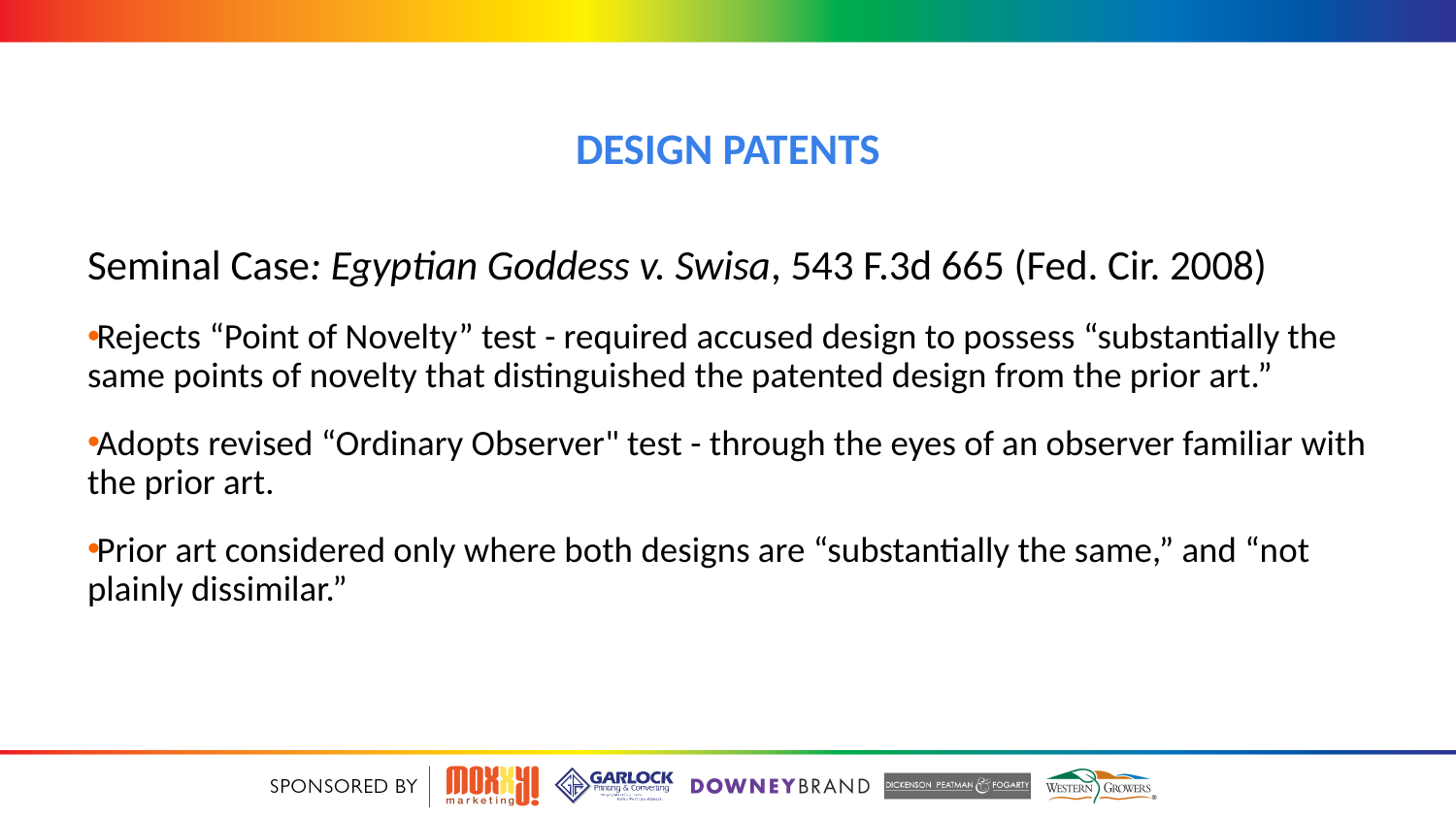

# Design Patents
Seminal Case: Egyptian Goddess v. Swisa, 543 F.3d 665 (Fed. Cir. 2008)
Rejects “Point of Novelty” test - required accused design to possess “substantially the same points of novelty that distinguished the patented design from the prior art.”
Adopts revised “Ordinary Observer" test - through the eyes of an observer familiar with the prior art.
Prior art considered only where both designs are “substantially the same,” and “not plainly dissimilar.”